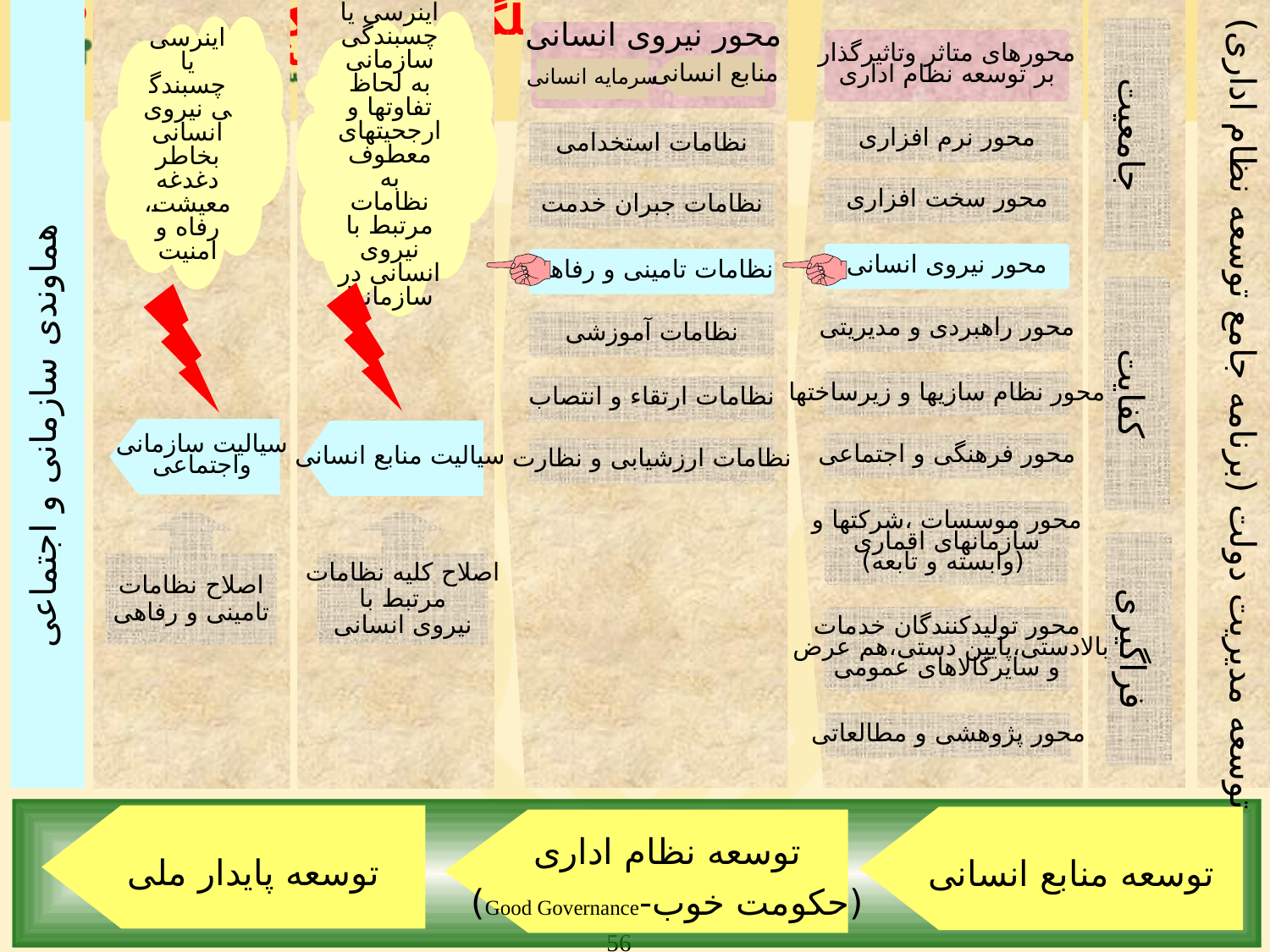

اينرسی يا چسبندگی سازمانی به لحاظ تفاوتها و ارجحيتهای معطوف به نظامات مرتبط با نيروی انسانی در سازمانها
اينرسی يا چسبندگی نيروی انسانی بخاطر دغدغه معيشت، رفاه و امنيت
محور نيروی انسانی

محورهای متاثر وتاثيرگذار
بر توسعه نظام اداری
منابع انسانی
سرمايه انسانی
جامعيت
محور نرم افزاری
نظامات استخدامی
محور سخت افزاری
نظامات جبران خدمت

محور نيروی انسانی
نظامات تامينی و رفاهی

محور راهبردی و مديريتی
نظامات آموزشی
کفايت
محور نظام سازيها و زيرساختها
نظامات ارتقاء و انتصاب
توسعه مديريت دولت (برنامه جامع توسعه نظام اداری)
هماوندی سازمانی و اجتماعی
سياليت سازمانی
واجتماعی
سياليت منابع انسانی
محور فرهنگی و اجتماعی
نظامات ارزشيابی و نظارت
محور موسسات ،شرکتها و
سازمانهای اقماری
 (وابسته و تابعه)
اصلاح نظامات
تامينی و رفاهی
اصلاح کليه نظامات
مرتبط با
نيروی انسانی
محور توليدکنندگان خدمات
بالادستی،پايين دستی،هم عرض
و سايرکالاهای عمومی
فراگيری
محور پژوهشی و مطالعاتی

توسعه پايدار ملی
توسعه منابع انسانی
توسعه نظام اداری
(حکومت خوب-Good Governance)
56